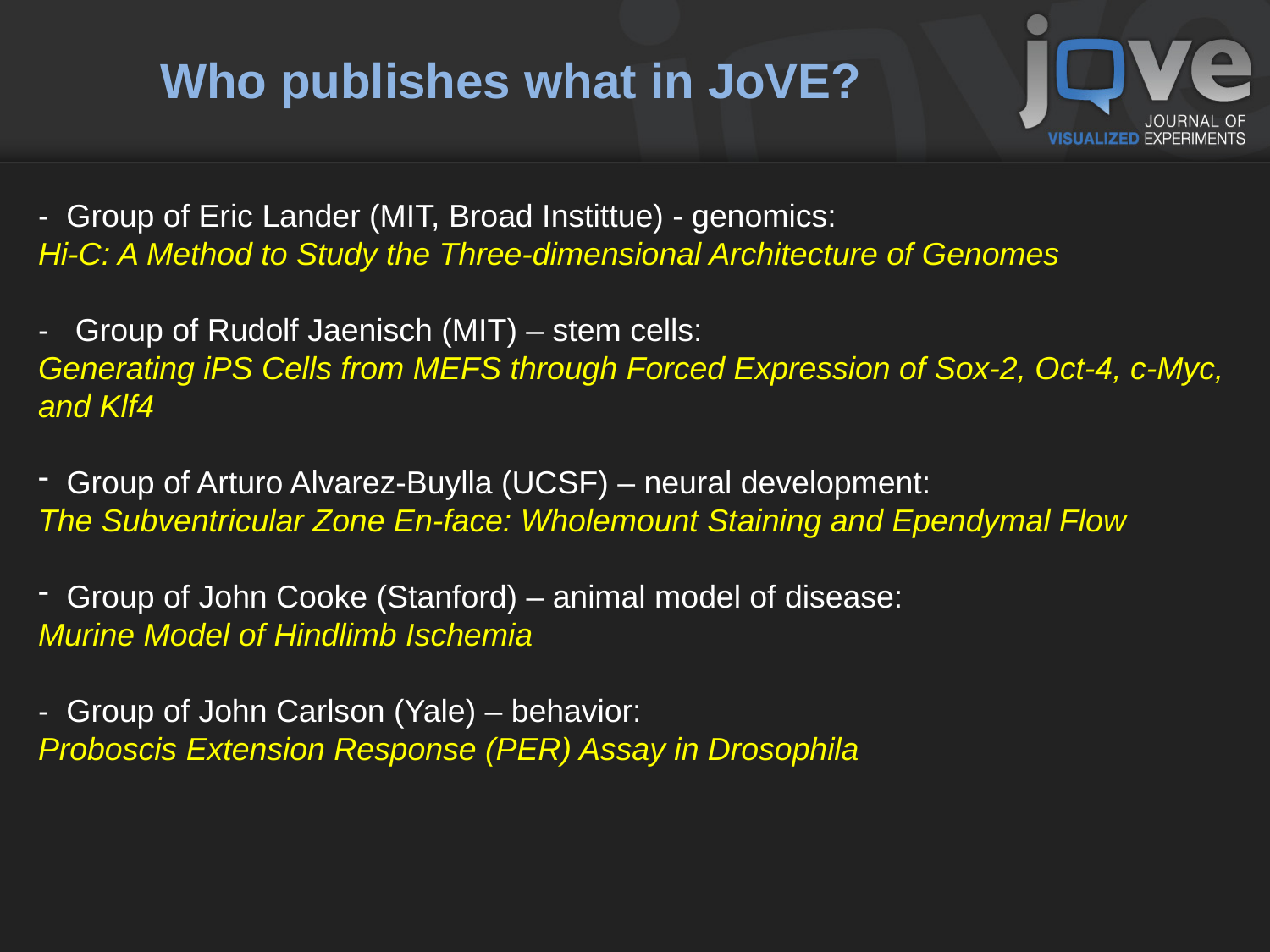

# Who publishes what in JoVE?
-  Group of Eric Lander (MIT, Broad Instittue) - genomics:
Hi-C: A Method to Study the Three-dimensional Architecture of Genomes

-   Group of Rudolf Jaenisch (MIT) – stem cells:
Generating iPS Cells from MEFS through Forced Expression of Sox-2, Oct-4, c-Myc, and Klf4

  Group of Arturo Alvarez-Buylla (UCSF) – neural development:
The Subventricular Zone En-face: Wholemount Staining and Ependymal Flow

  Group of John Cooke (Stanford) – animal model of disease:
Murine Model of Hindlimb Ischemia

-  Group of John Carlson (Yale) – behavior:
Proboscis Extension Response (PER) Assay in Drosophila